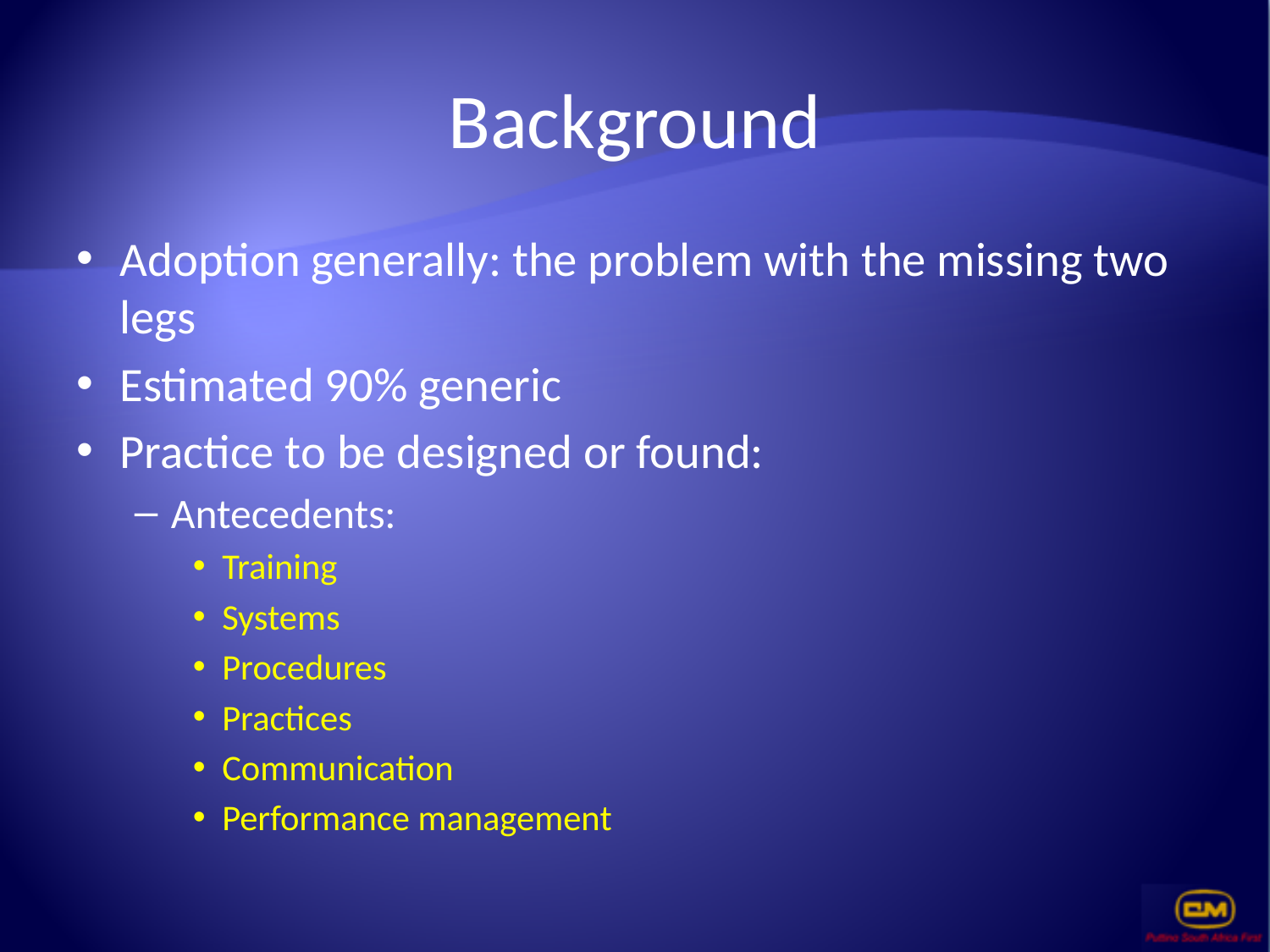

# Background
Adoption generally: the problem with the missing two legs
Estimated 90% generic
Practice to be designed or found:
Antecedents:
Training
Systems
Procedures
Practices
Communication
Performance management